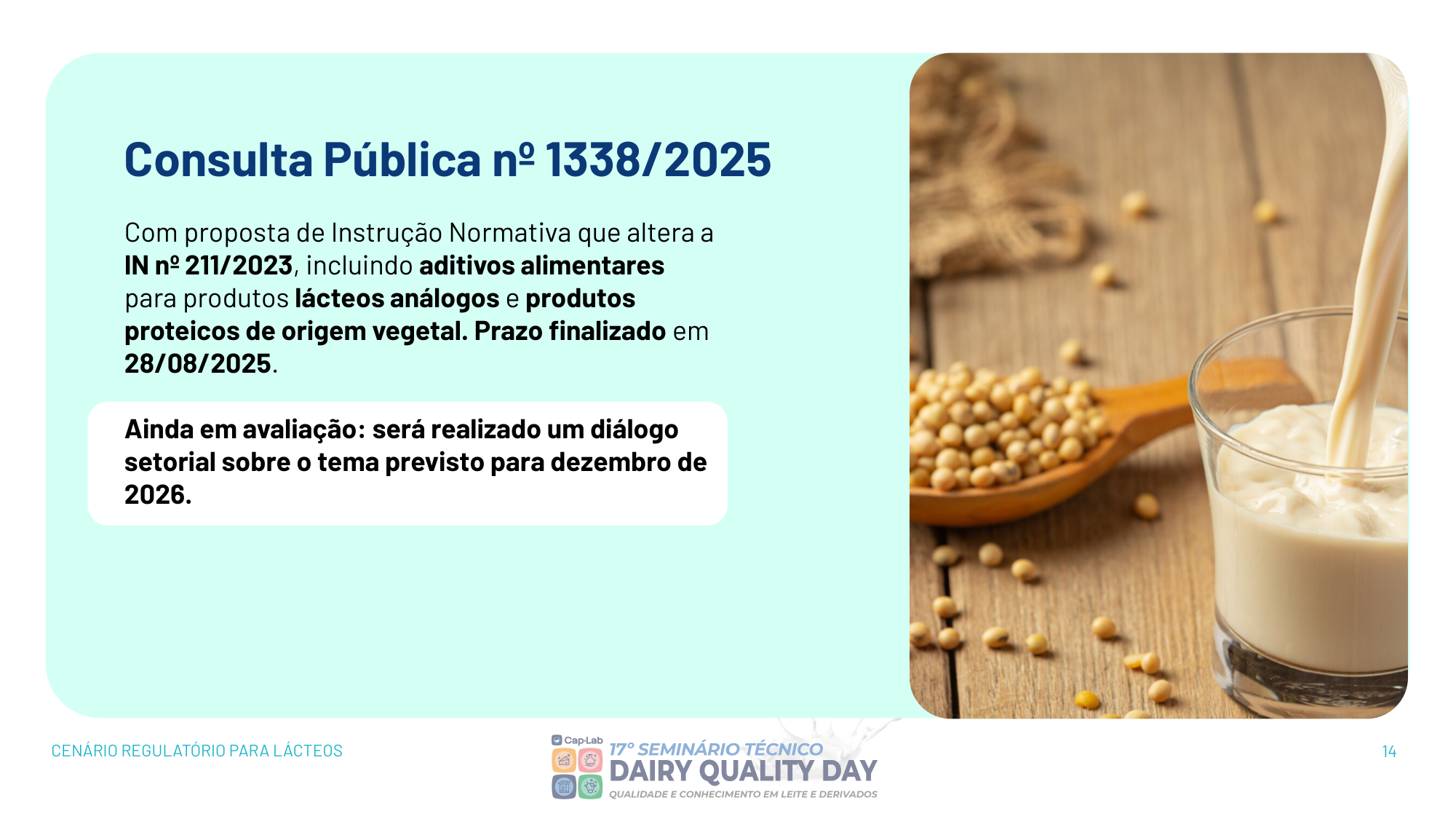

Consulta Pública nº 1338/2025
Com proposta de Instrução Normativa que altera a IN nº 211/2023, incluindo aditivos alimentares para produtos lácteos análogos e produtos proteicos de origem vegetal. Prazo finalizado em 28/08/2025.

Ainda em avaliação: será realizado um diálogo setorial sobre o tema previsto para dezembro de 2026.

CENÁRIO REGULATÓRIO PARA LÁCTEOS
14